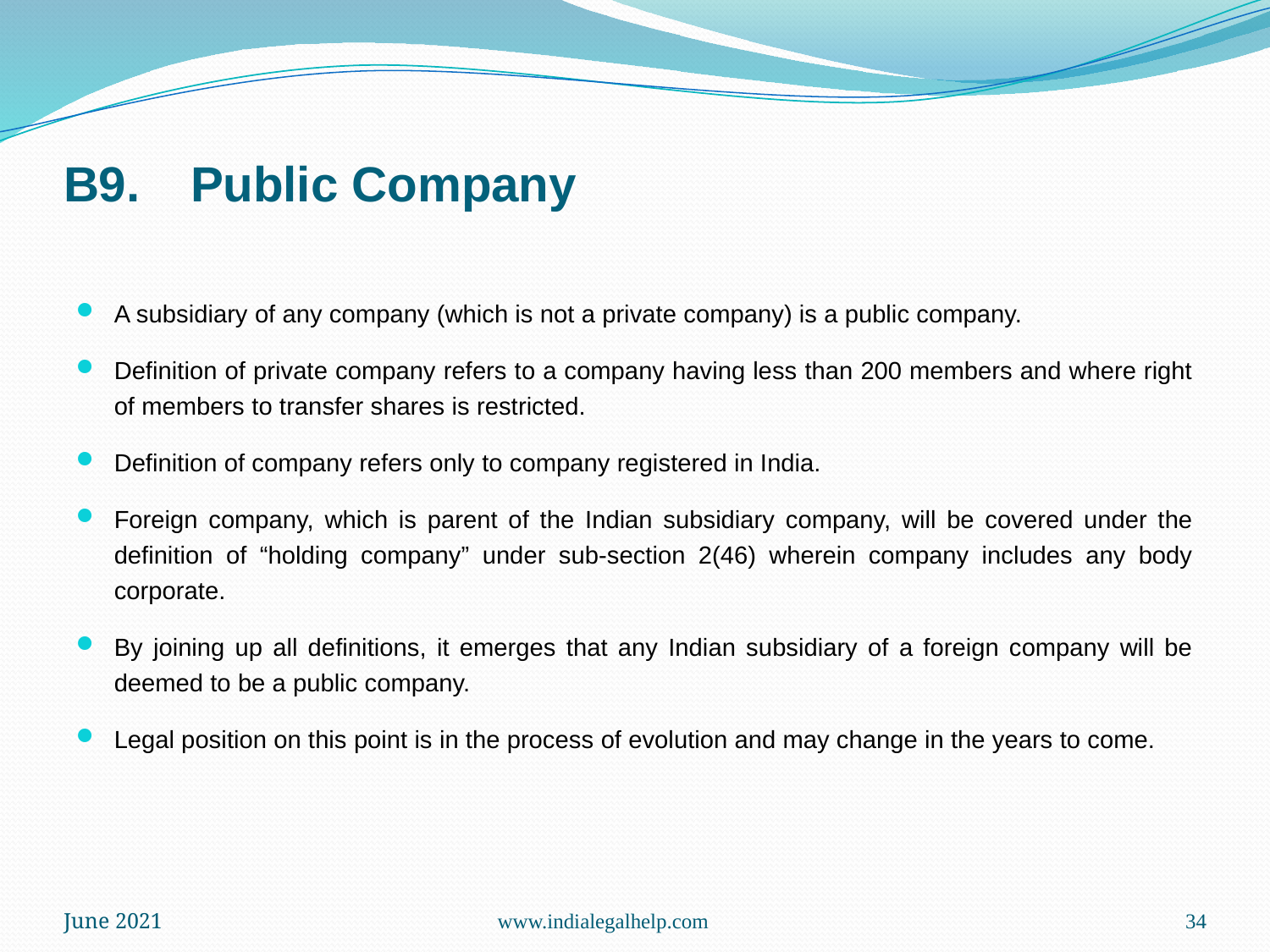

# B9.	Public Company
A subsidiary of any company (which is not a private company) is a public company.
Definition of private company refers to a company having less than 200 members and where right of members to transfer shares is restricted.
Definition of company refers only to company registered in India.
Foreign company, which is parent of the Indian subsidiary company, will be covered under the definition of “holding company” under sub-section 2(46) wherein company includes any body corporate.
By joining up all definitions, it emerges that any Indian subsidiary of a foreign company will be deemed to be a public company.
Legal position on this point is in the process of evolution and may change in the years to come.
June 2021
www.indialegalhelp.com
34